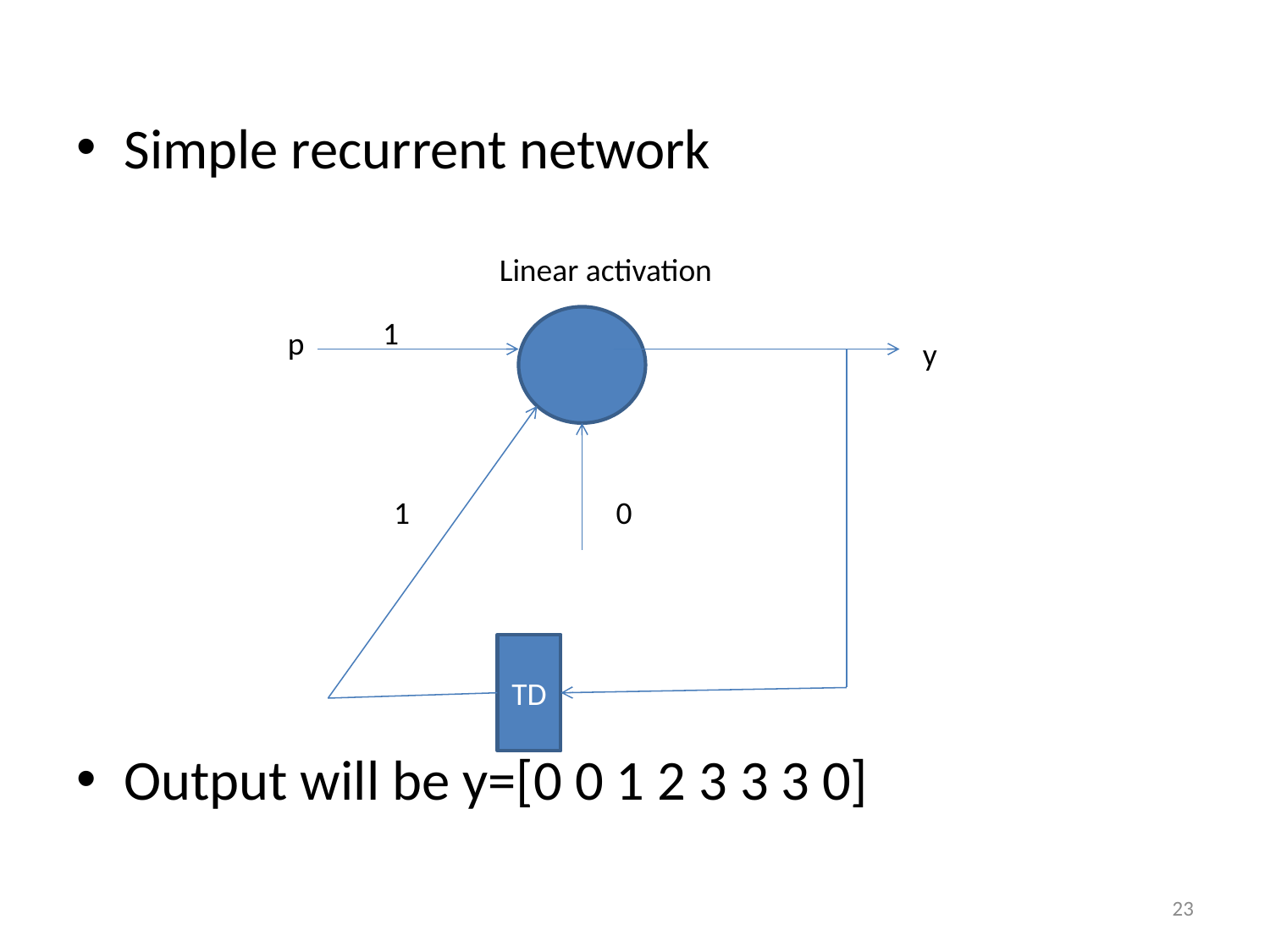

Simple recurrent network

Output will be y=[0 0 1 2 3 3 3 0]
Linear activation
1

p
y
0
1
TD
23